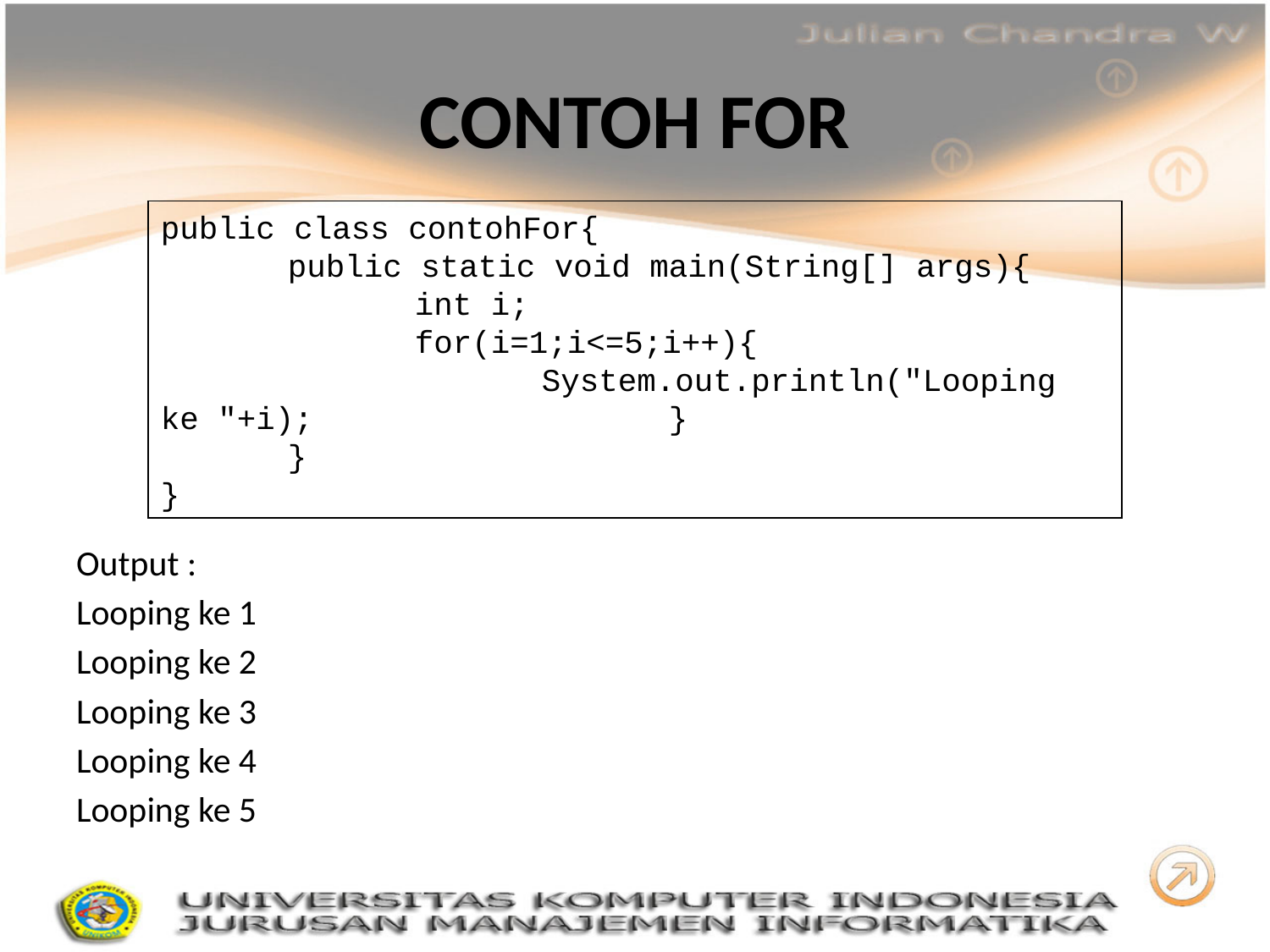

# CONTOH FOR
public class contohFor{
	public static void main(String[] args){
		int i;
		for(i=1;i<=5;i++){
			System.out.println("Looping ke "+i);			}
	}
}

Output :
Looping ke 1
Looping ke 2
Looping ke 3
Looping ke 4
Looping ke 5